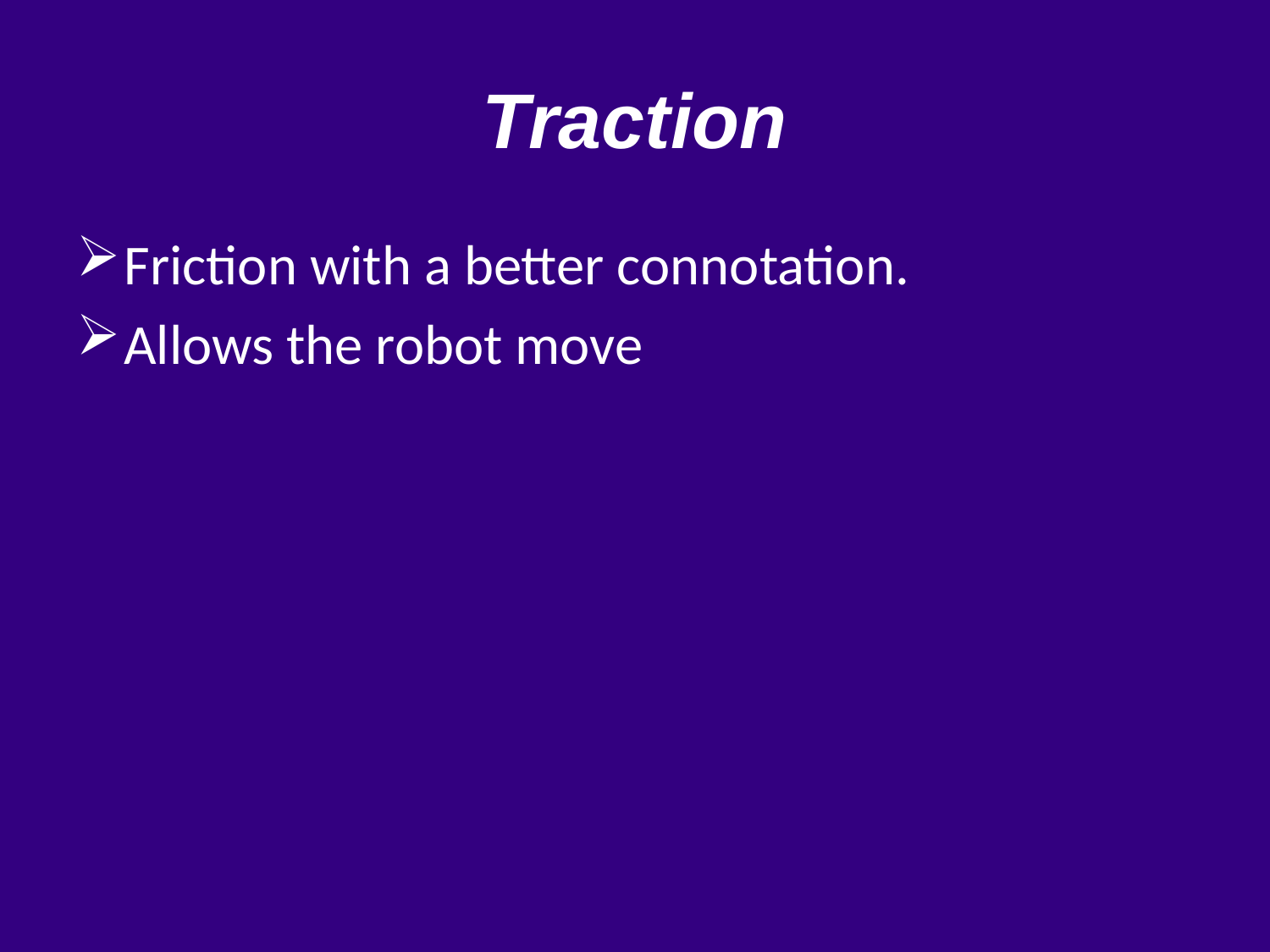

# Traction
Friction with a better connotation.
Allows the robot move